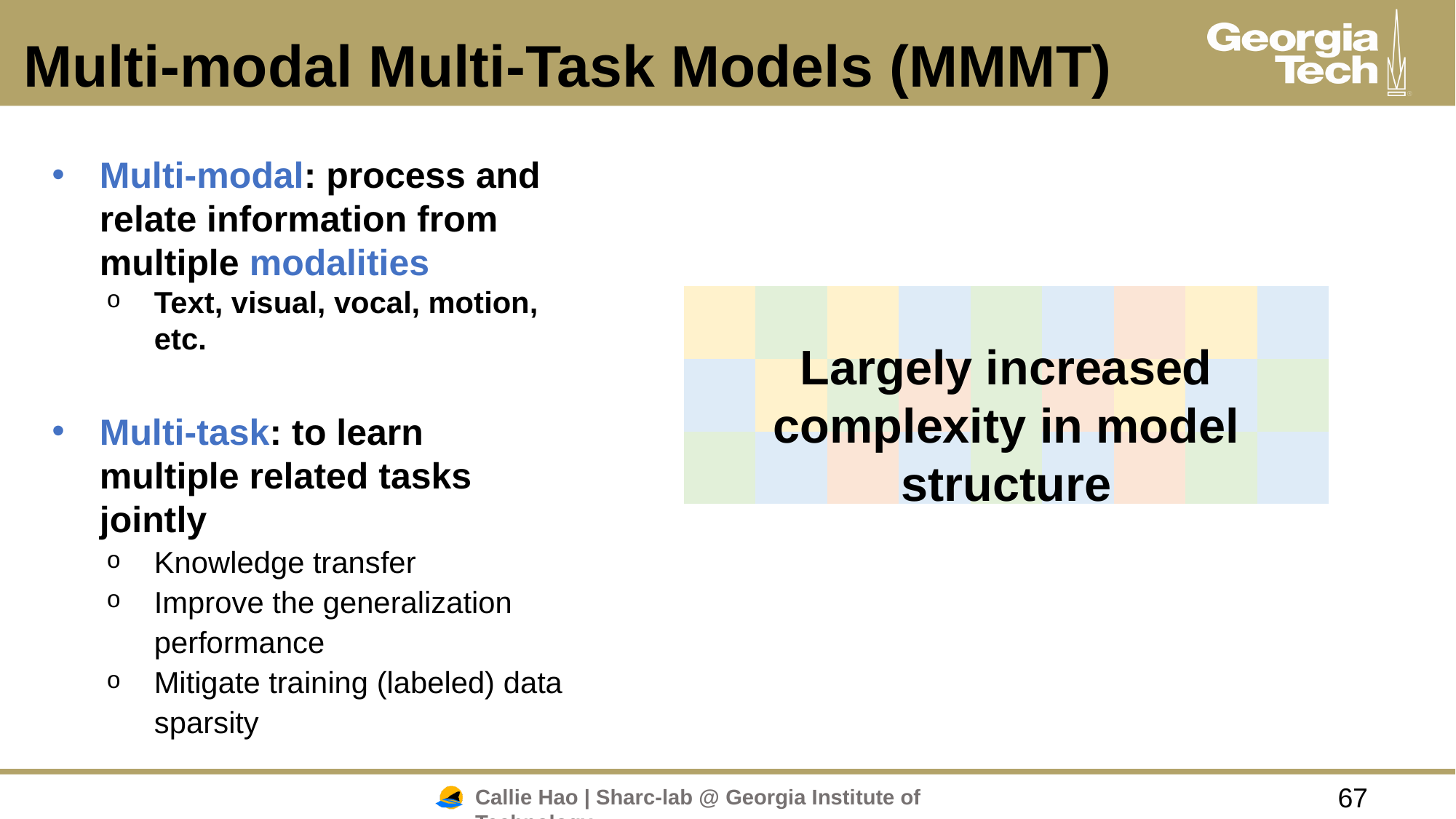

# Multi-modal Multi-Task Models (MMMT)
Multi-modal: process and relate information from multiple modalities
Text, visual, vocal, motion, etc.

Multi-task: to learn multiple related tasks jointly
Knowledge transfer
Improve the generalization performance
Mitigate training (labeled) data sparsity

|  |  |  |  |  |  |  |  |  |
| --- | --- | --- | --- | --- | --- | --- | --- | --- |
|  |  |  |  |  |  |  |  |  |
|  |  |  |  |  |  |  |  |  |
Largely increased complexity in model structure
67